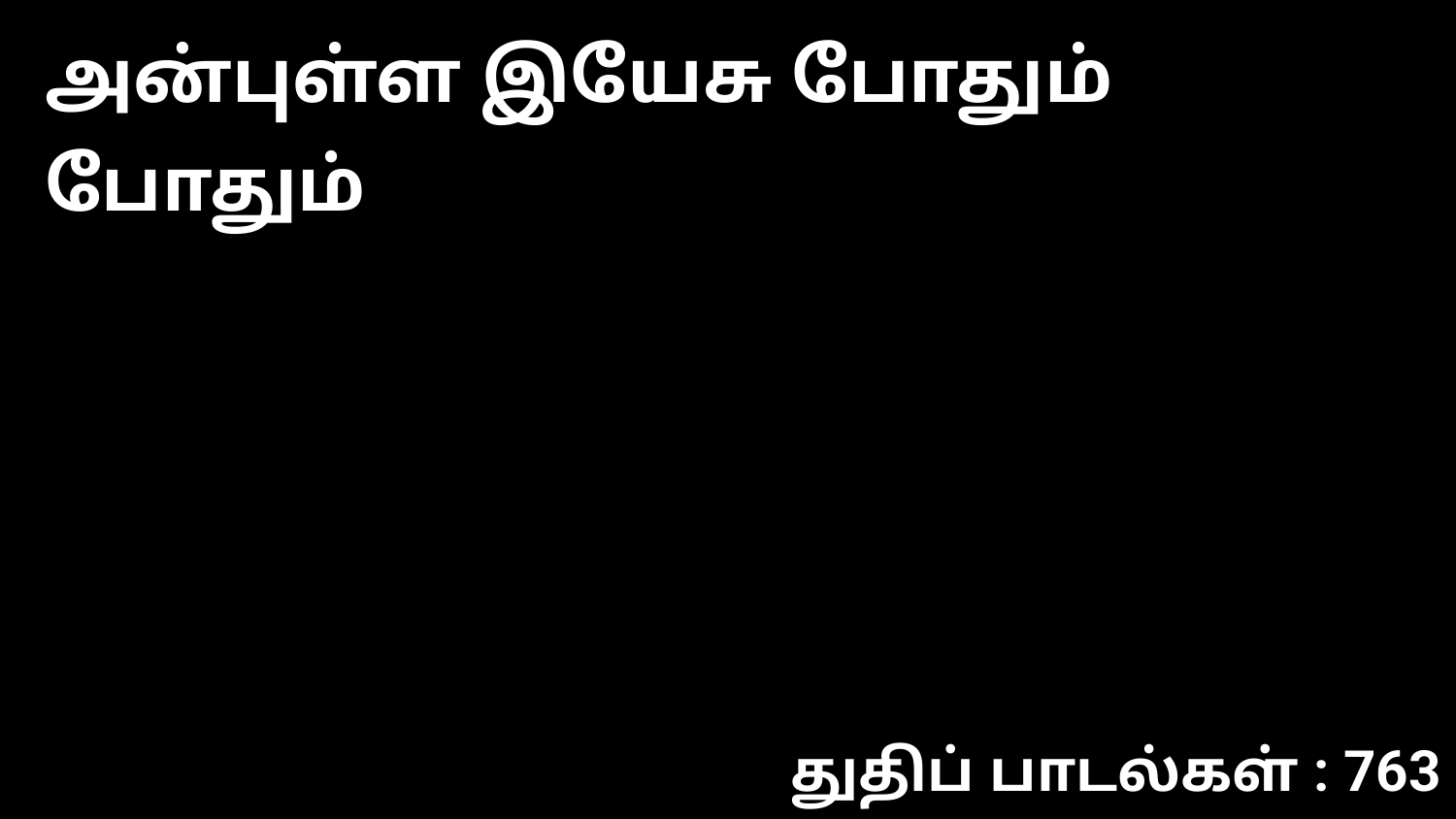

அன்புள்ள இயேசு போதும் போதும்
துதிப் பாடல்கள் : 763